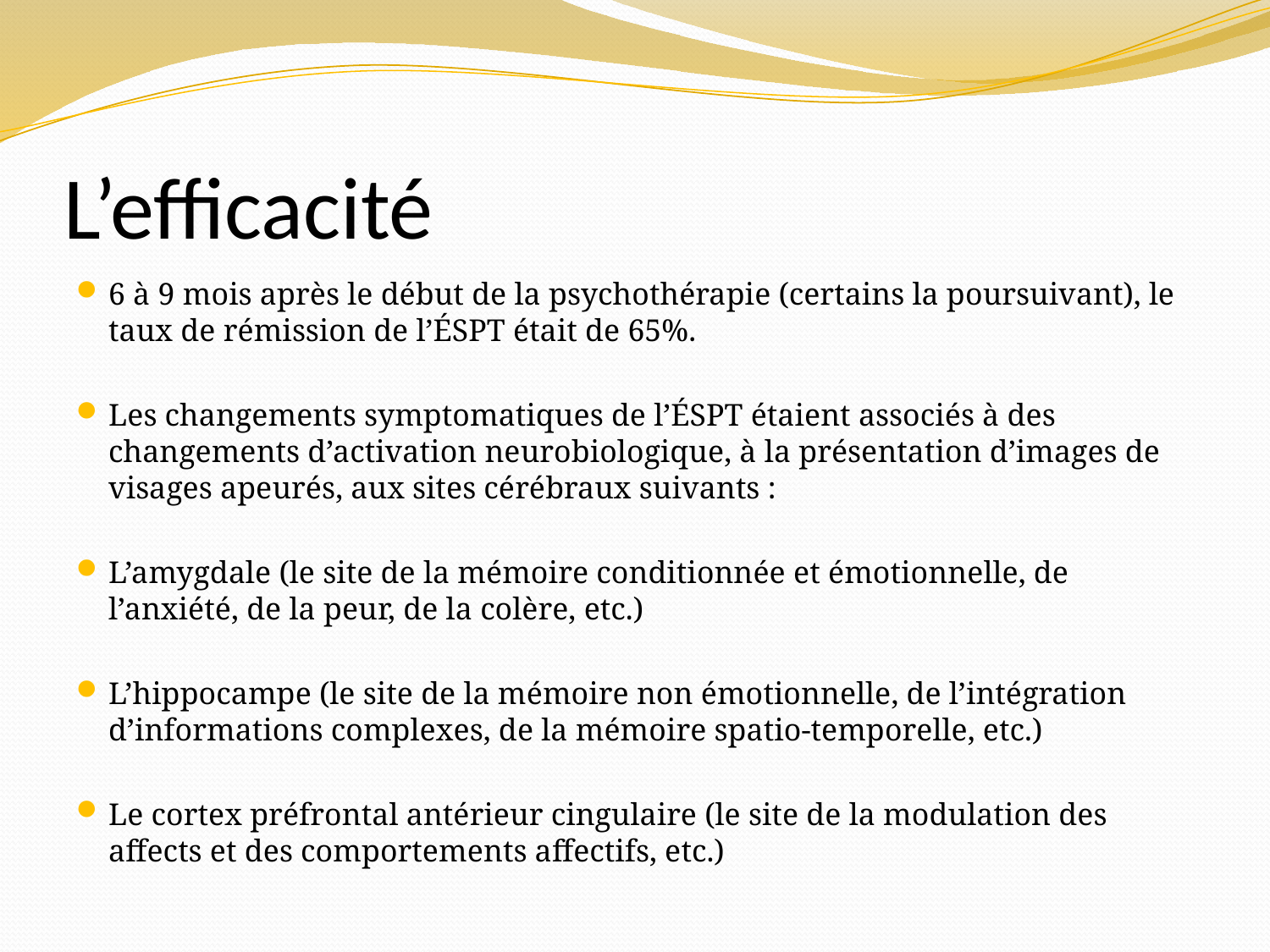

# L’efficacité
6 à 9 mois après le début de la psychothérapie (certains la poursuivant), le taux de rémission de l’ÉSPT était de 65%.

Les changements symptomatiques de l’ÉSPT étaient associés à des changements d’activation neurobiologique, à la présentation d’images de visages apeurés, aux sites cérébraux suivants :

L’amygdale (le site de la mémoire conditionnée et émotionnelle, de l’anxiété, de la peur, de la colère, etc.)

L’hippocampe (le site de la mémoire non émotionnelle, de l’intégration d’informations complexes, de la mémoire spatio-temporelle, etc.)

Le cortex préfrontal antérieur cingulaire (le site de la modulation des affects et des comportements affectifs, etc.)